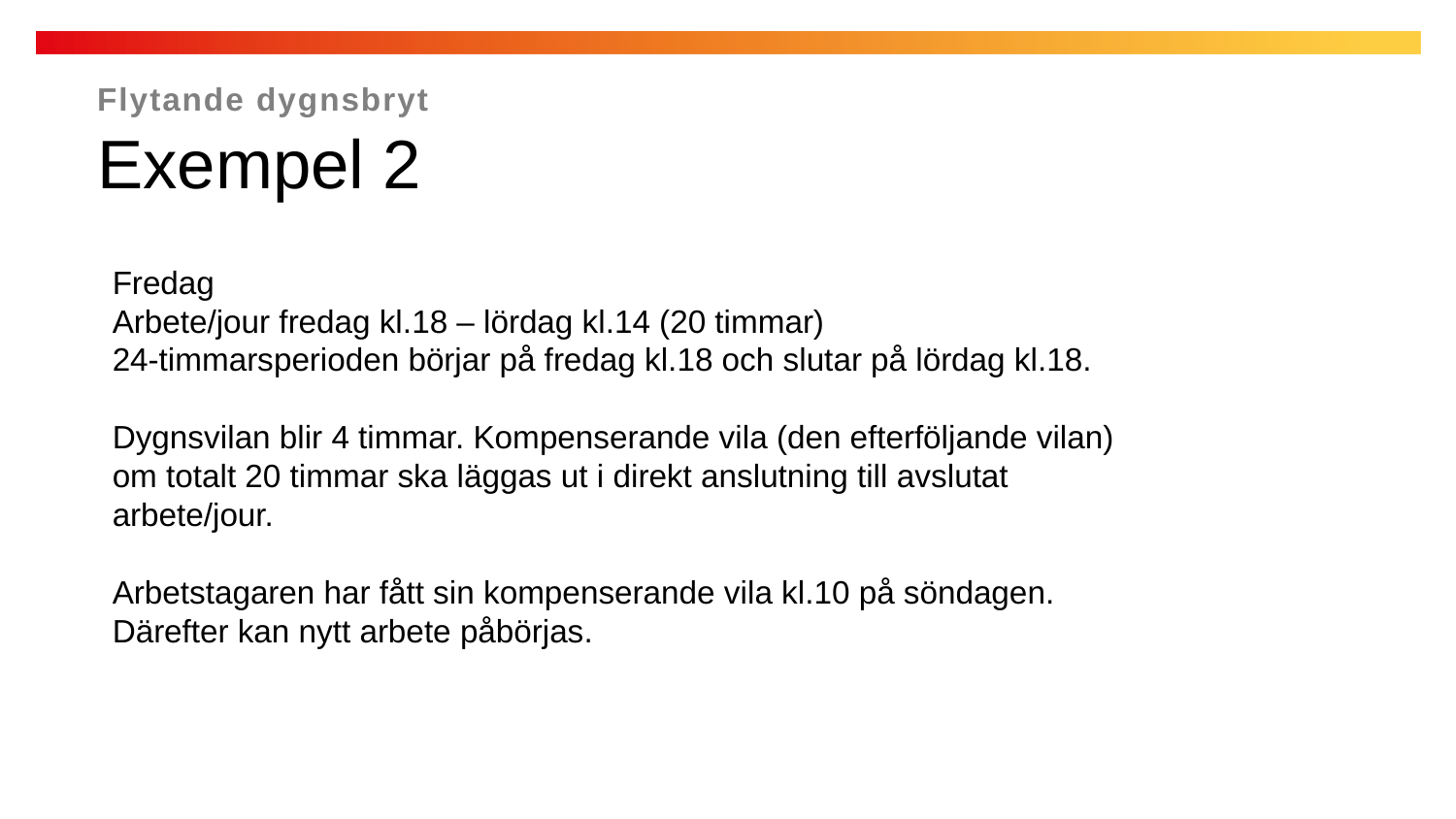

Flytande dygnsbryt
Exempel 2
Fredag
Arbete/jour fredag kl.18 – lördag kl.14 (20 timmar)
24-timmarsperioden börjar på fredag kl.18 och slutar på lördag kl.18.

Dygnsvilan blir 4 timmar. Kompenserande vila (den efterföljande vilan) om totalt 20 timmar ska läggas ut i direkt anslutning till avslutat arbete/jour.

Arbetstagaren har fått sin kompenserande vila kl.10 på söndagen. Därefter kan nytt arbete påbörjas.